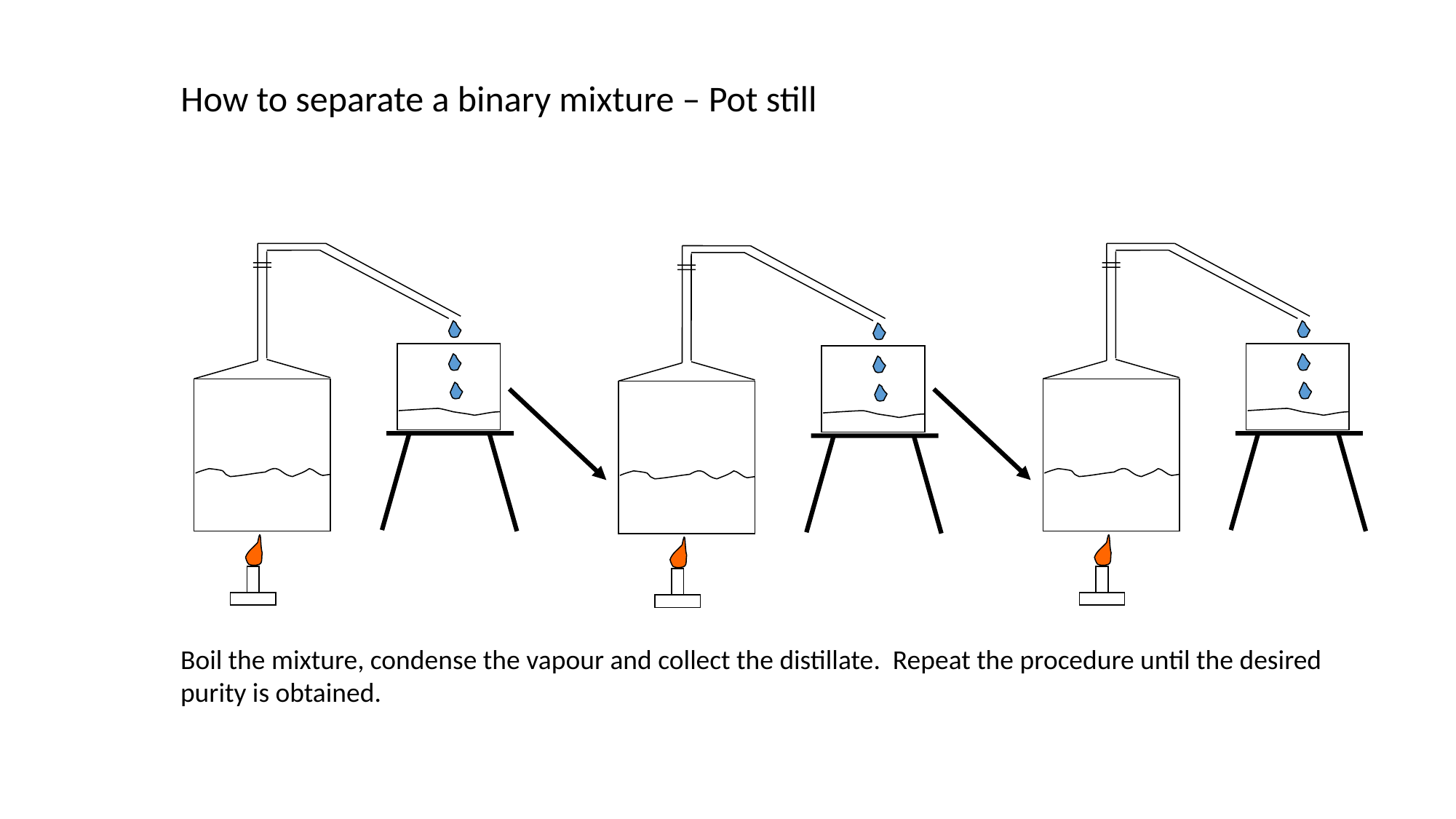

How to separate a binary mixture – Pot still

Boil the mixture, condense the vapour and collect the distillate.  Repeat the procedure until the desired purity is obtained.